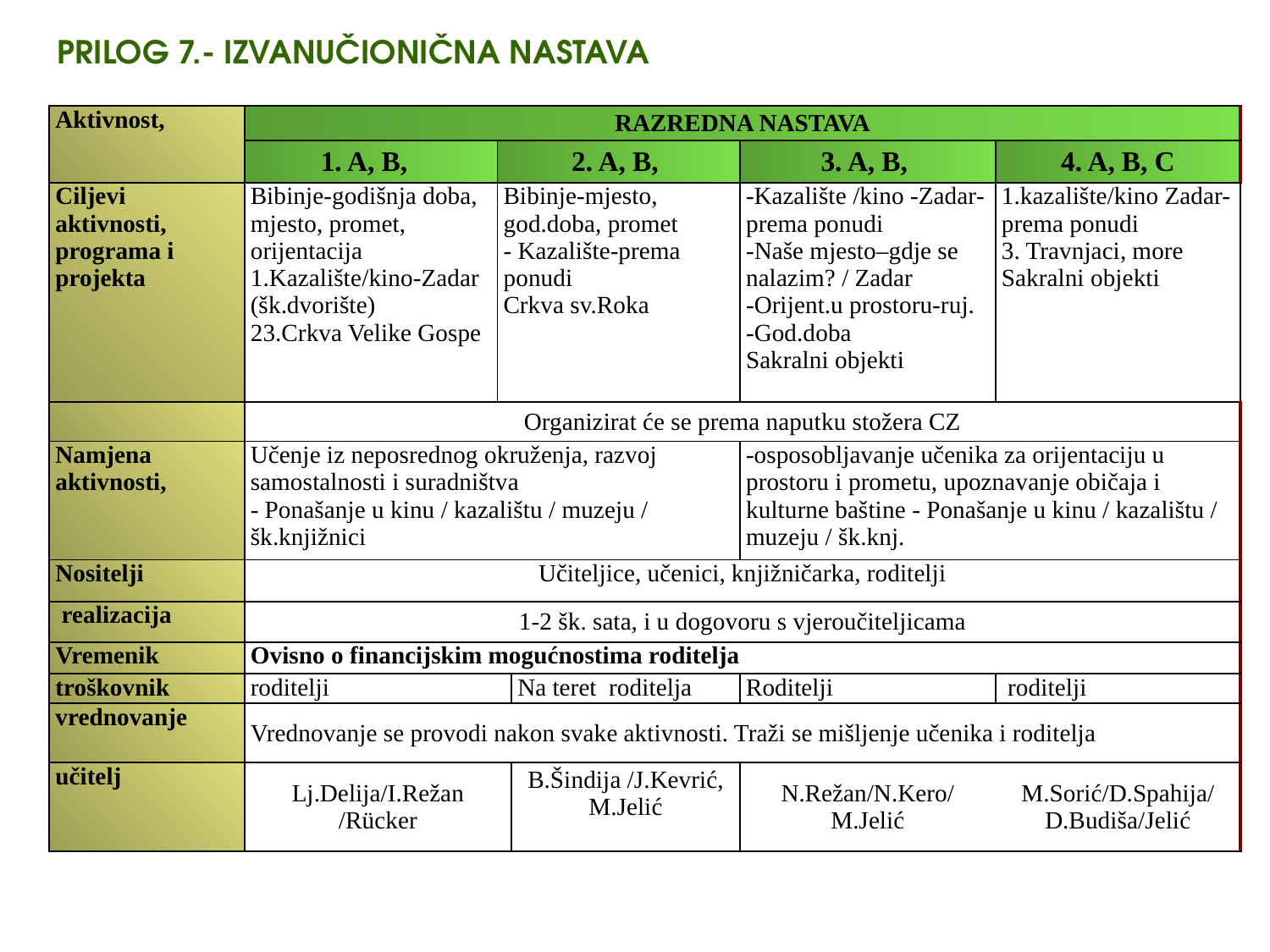

PRILOG 7.- IZVANUČIONIČNA NASTAVA
| Aktivnost, | RAZREDNA NASTAVA |  |  |  |  |
| --- | --- | --- | --- | --- | --- |
|  | 1. A, B, | 2. A, B, | 2. A, B, | 3. A, B, | 4. A, B, C |
| Ciljevi aktivnosti, programa i projekta | Bibinje-godišnja doba, mjesto, promet, orijentacija 1.Kazalište/kino-Zadar (šk.dvorište) 23.Crkva Velike Gospe | Bibinje-mjesto, god.doba, promet - Kazalište-prema ponudi Crkva sv.Roka | Bibinje-mjesto, god.doba, promet - Kazalište/ Kino – Zadar –prema ponudi Luka Gaženica /Zračna luka Zemun. Crkva sv.Roka | -Kazalište /kino -Zadar-prema ponudi -Naše mjesto–gdje se nalazim? / Zadar -Orijent.u prostoru-ruj. -God.doba Sakralni objekti | 1.kazalište/kino Zadar-prema ponudi 3. Travnjaci, more Sakralni objekti |
|  | Organizirat će se prema naputku stožera CZ |  |  |  |  |
| Namjena aktivnosti, | Učenje iz neposrednog okruženja, razvoj samostalnosti i suradništva - Ponašanje u kinu / kazalištu / muzeju / šk.knjižnici |  |  | -osposobljavanje učenika za orijentaciju u prostoru i prometu, upoznavanje običaja i kulturne baštine - Ponašanje u kinu / kazalištu / muzeju / šk.knj. |  |
| Nositelji | Učiteljice, učenici, knjižničarka, roditelji |  |  |  |  |
| realizacija | 1-2 šk. sata, i u dogovoru s vjeroučiteljicama |  |  |  |  |
| Vremenik | Ovisno o financijskim mogućnostima roditelja |  |  |  |  |
| troškovnik | roditelji |  | Na teret roditelja | Roditelji | roditelji |
| vrednovanje | Vrednovanje se provodi nakon svake aktivnosti. Traži se mišljenje učenika i roditelja |  |  |  |  |
| učitelj | Lj.Delija/I.Režan /Rücker |  | B.Šindija /J.Kevrić, M.Jelić | N.Režan/N.Kero/ M.Jelić | M.Sorić/D.Spahija/ D.Budiša/Jelić |